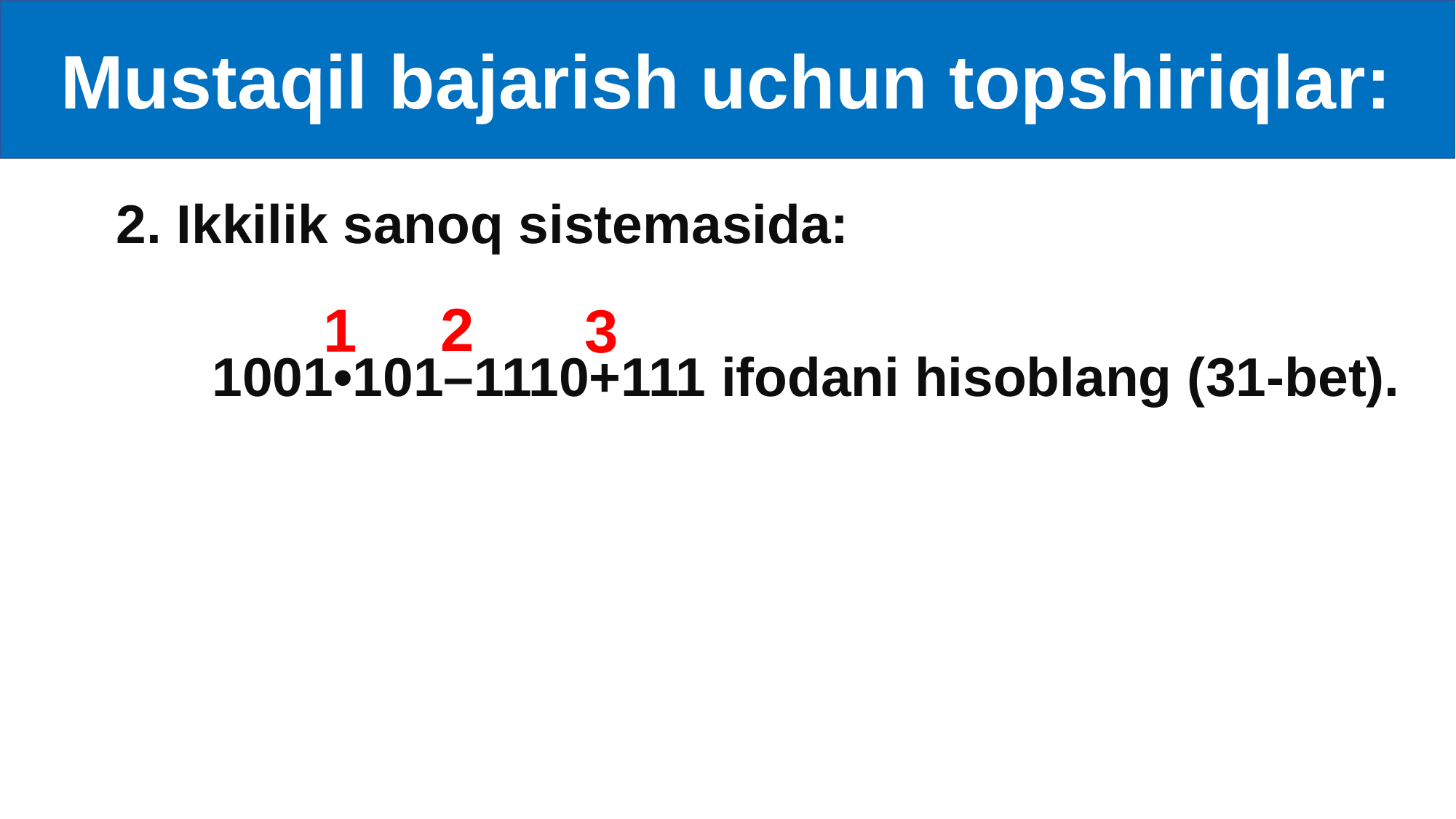

Mustaqil bajarish uchun topshiriqlar:

2. Ikkilik sanoq sistemasida:

1001•101–1110+111 ifodani hisoblang (31-bet).

2
1
3